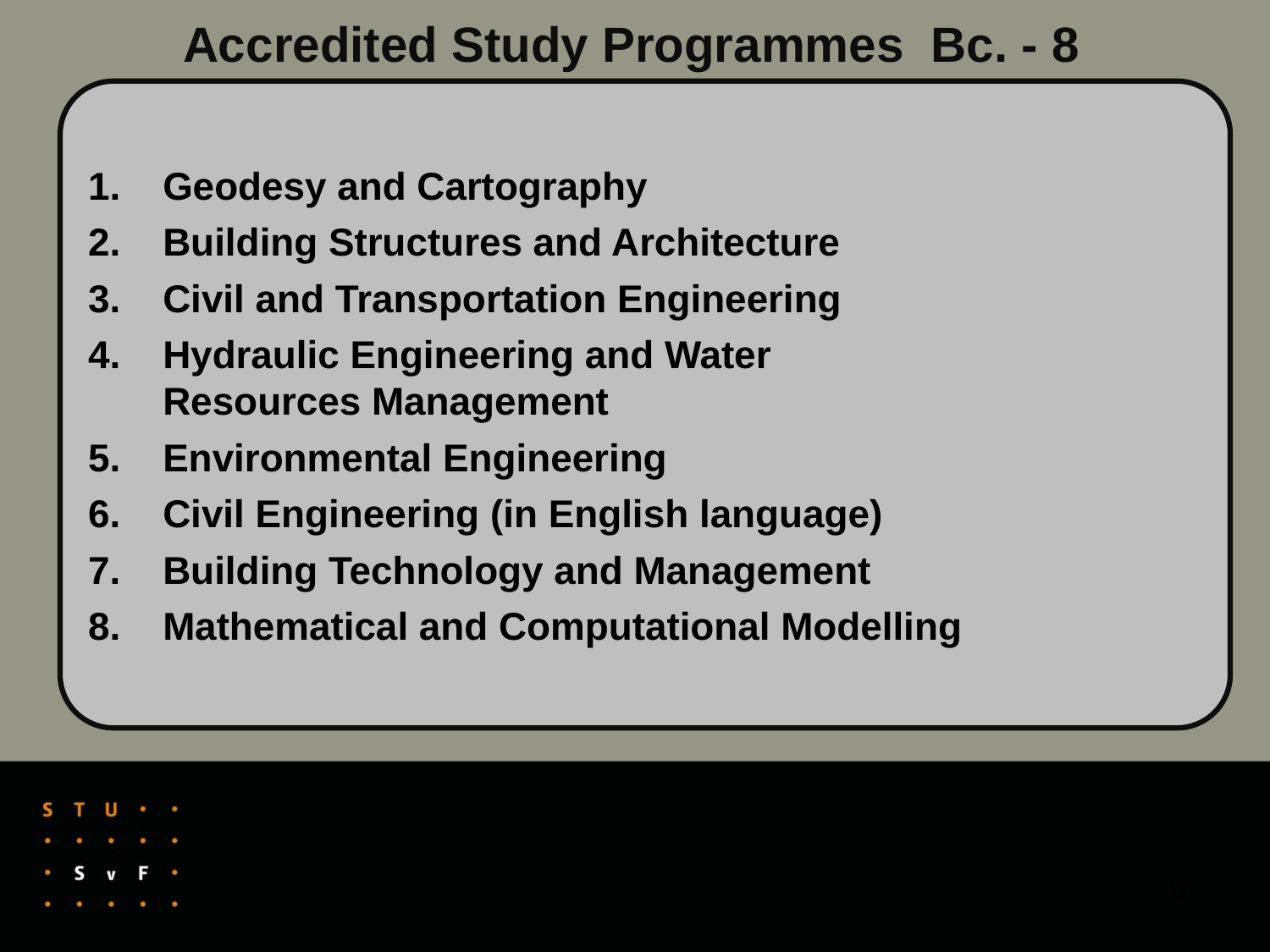

# Accredited Study Programmes  Bc. - 8
Geodesy and Cartography
Building Structures and Architecture
Civil and Transportation Engineering
Hydraulic Engineering and Water
Resources Management
Environmental Engineering
Civil Engineering (in English language)
Building Technology and Management
Mathematical and Computational Modelling
16